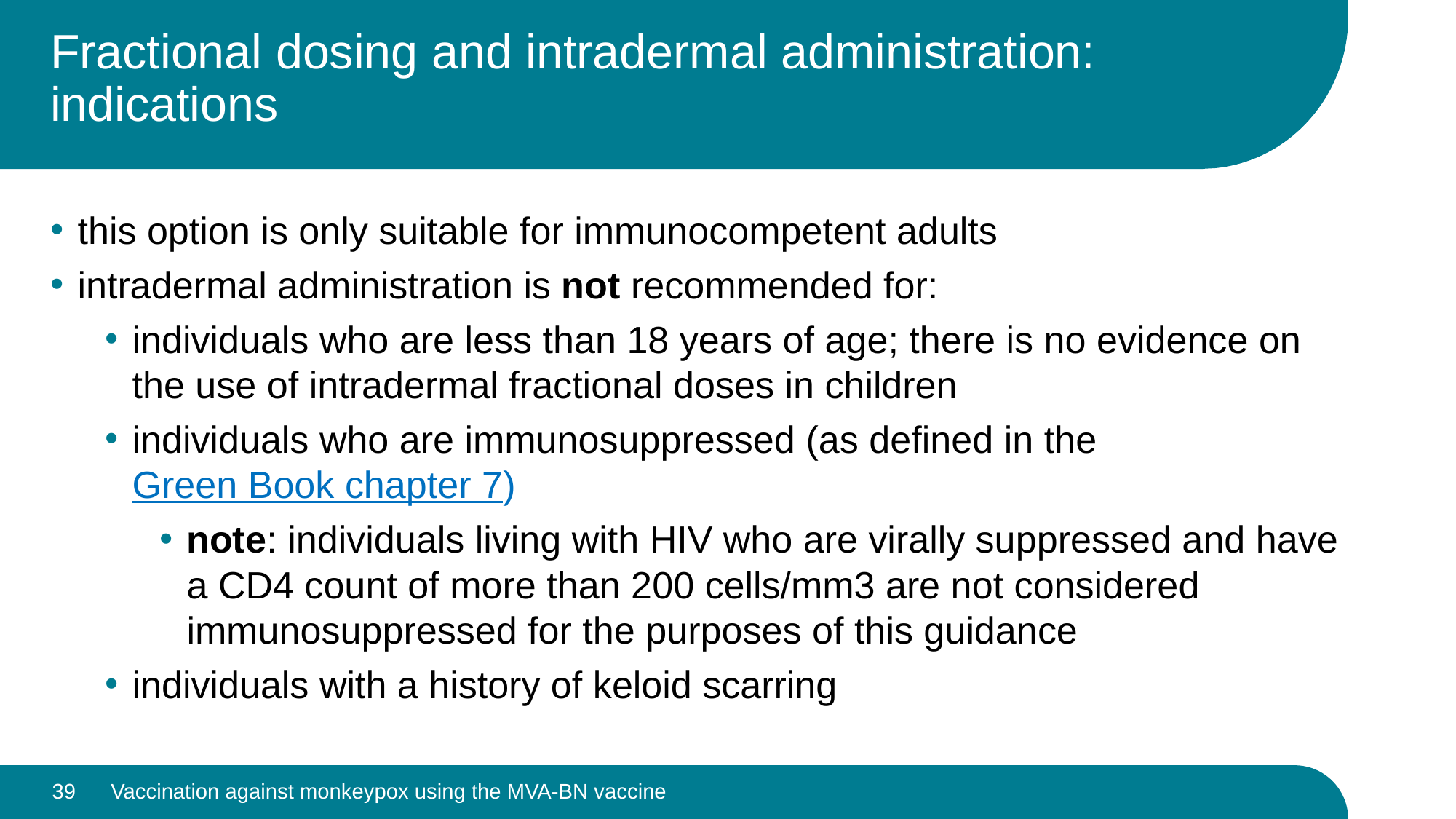

# Fractional dosing and intradermal administration: indications
this option is only suitable for immunocompetent adults
intradermal administration is not recommended for:
individuals who are less than 18 years of age; there is no evidence on the use of intradermal fractional doses in children
individuals who are immunosuppressed (as defined in the Green Book chapter 7)
note: individuals living with HIV who are virally suppressed and have a CD4 count of more than 200 cells/mm3 are not considered immunosuppressed for the purposes of this guidance
individuals with a history of keloid scarring
39
Vaccination against monkeypox using the MVA-BN vaccine